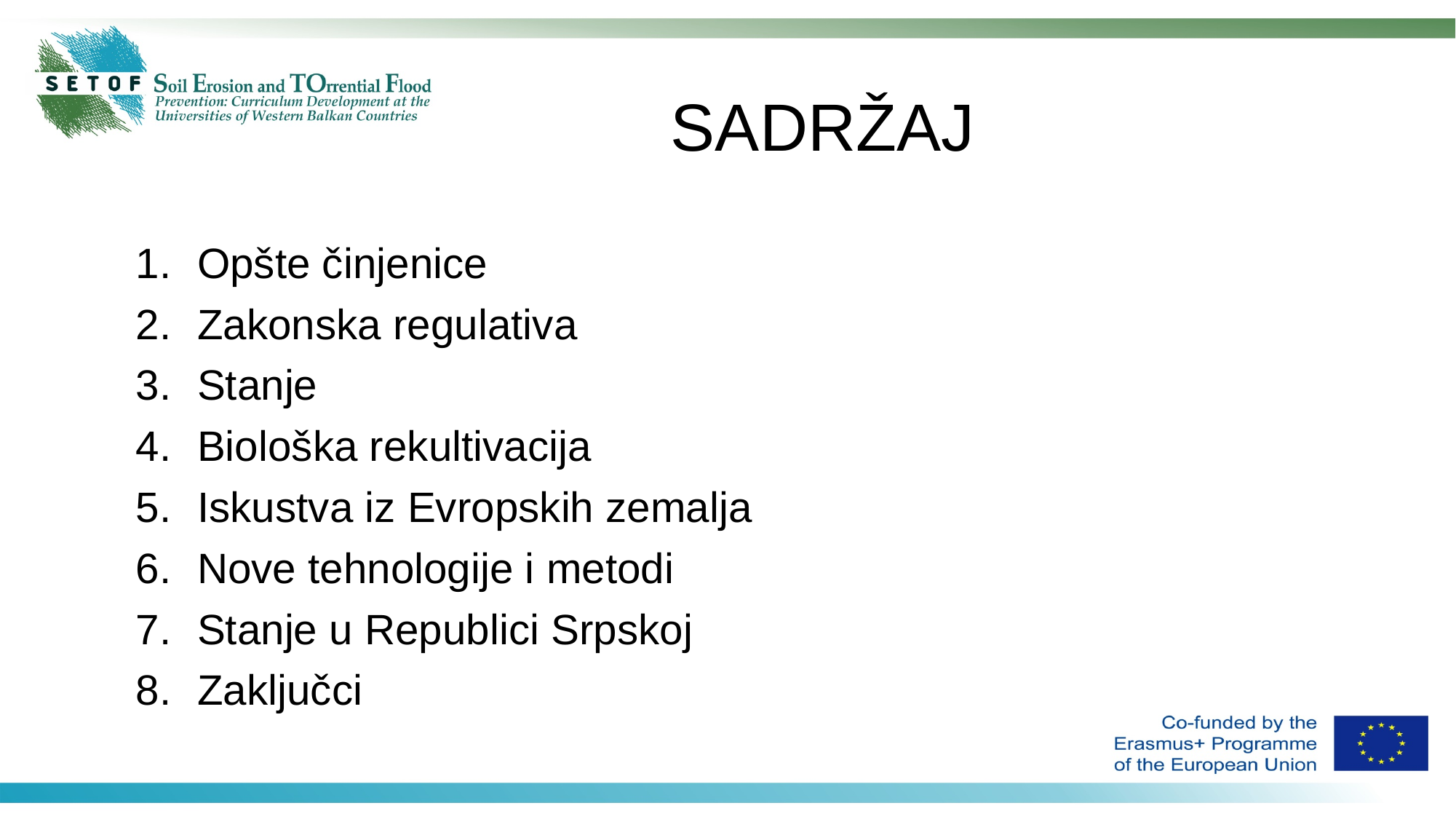

# SADRŽAJ
Opšte činjenice
Zakonska regulativa
Stanje
Biološka rekultivacija
Iskustva iz Evropskih zemalja
Nove tehnologije i metodi
Stanje u Republici Srpskoj
Zaključci